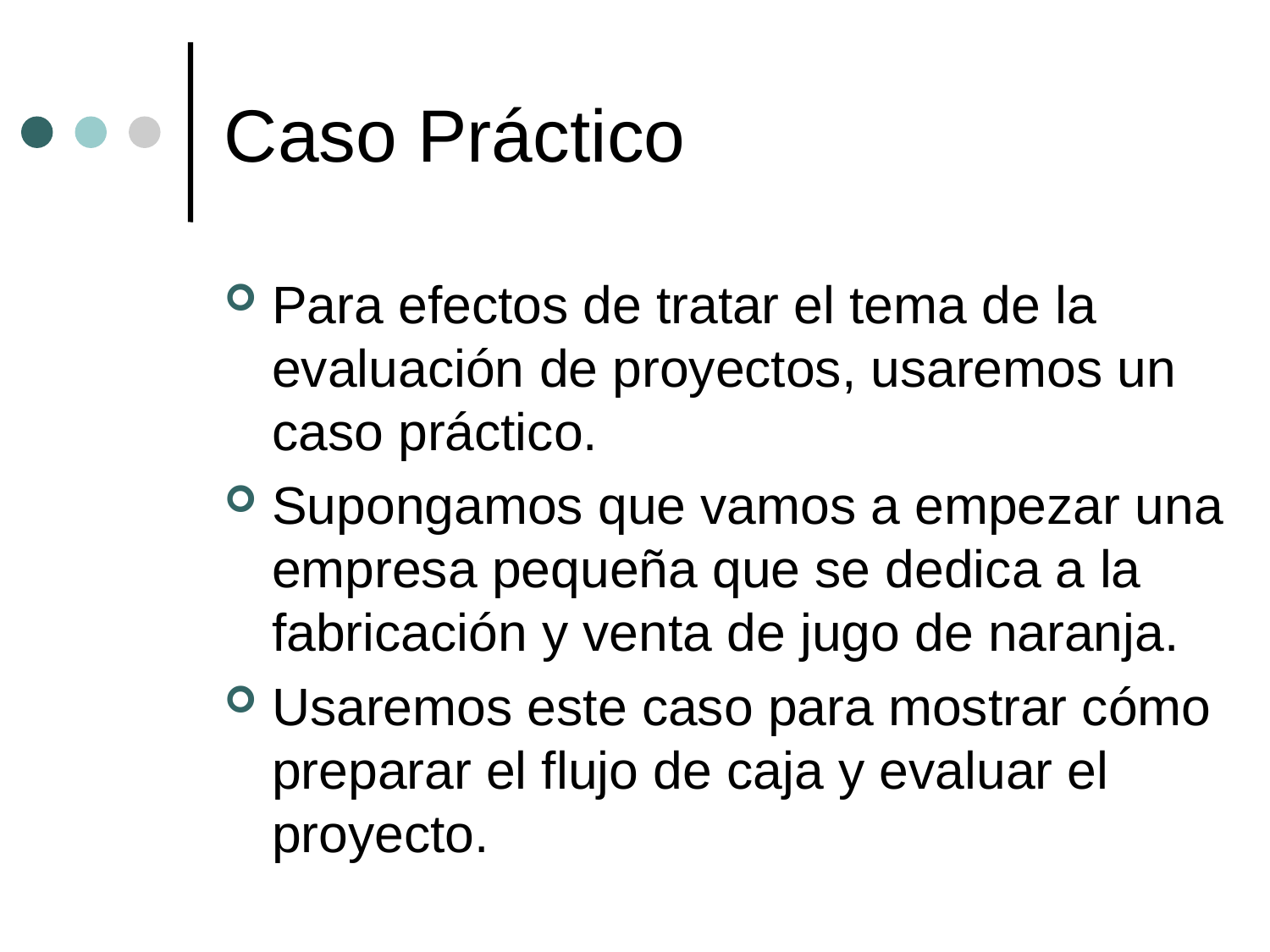

# Caso Práctico
Para efectos de tratar el tema de la evaluación de proyectos, usaremos un caso práctico.
Supongamos que vamos a empezar una empresa pequeña que se dedica a la fabricación y venta de jugo de naranja.
Usaremos este caso para mostrar cómo preparar el flujo de caja y evaluar el proyecto.